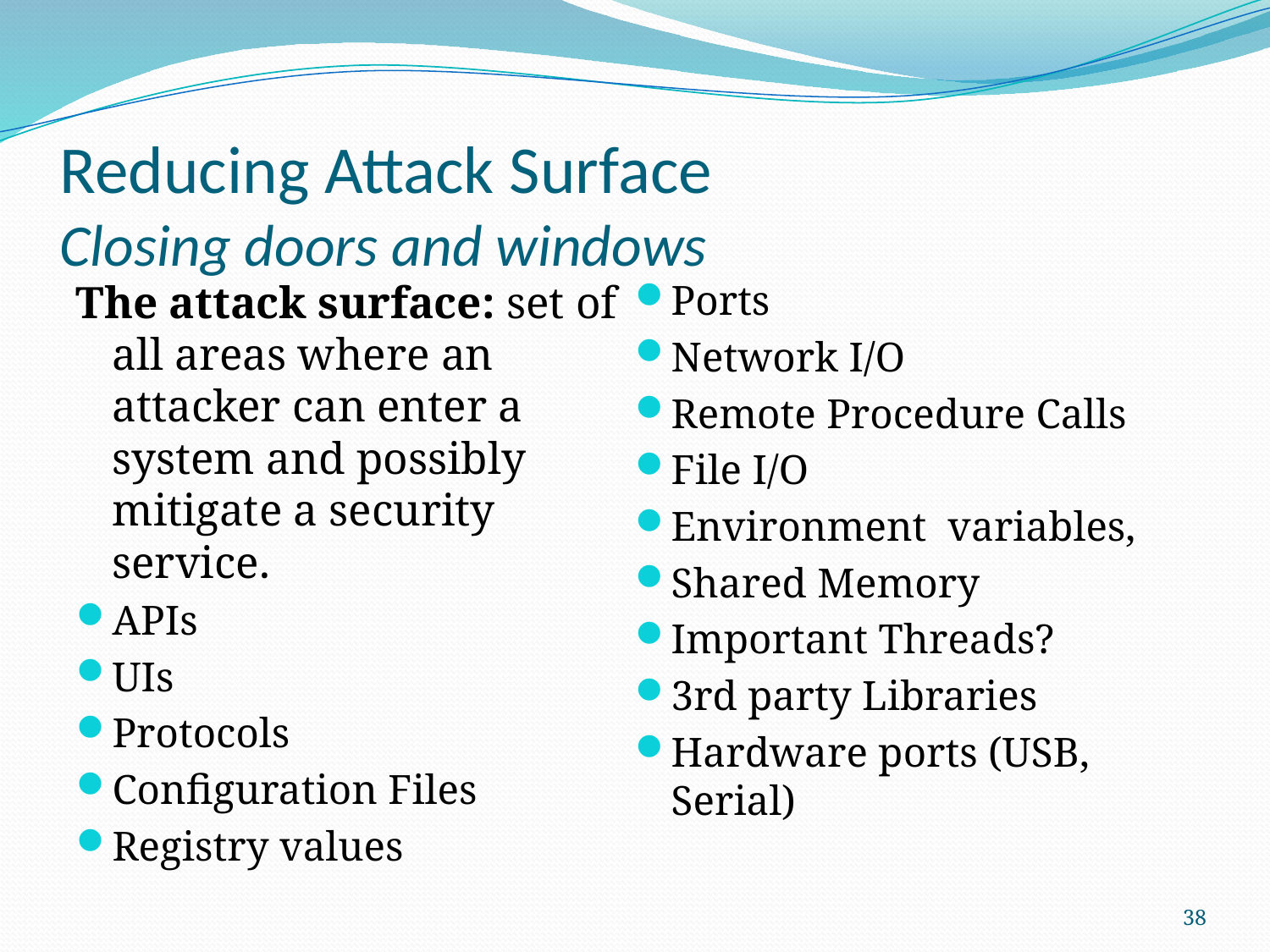

# Reducing Attack Surface Closing doors and windows
The attack surface: set of all areas where an attacker can enter a system and possibly mitigate a security service.
APIs
UIs
Protocols
Configuration Files
Registry values
Ports
Network I/O
Remote Procedure Calls
File I/O
Environment  variables,
Shared Memory
Important Threads?
3rd party Libraries
Hardware ports (USB, Serial)
38